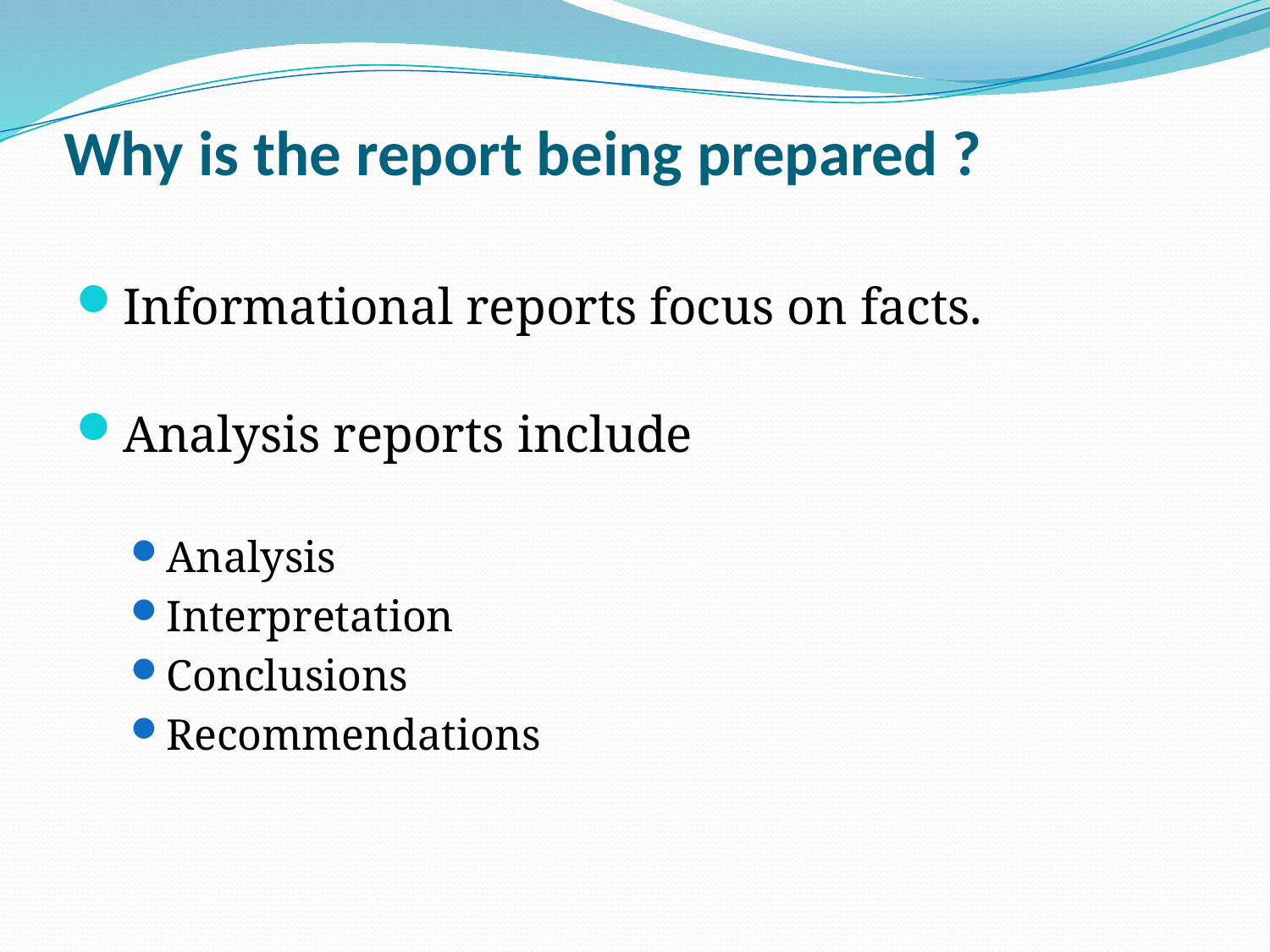

# Why is the report being prepared ?
Informational reports focus on facts.

Analysis reports include

Analysis
Interpretation
Conclusions
Recommendations